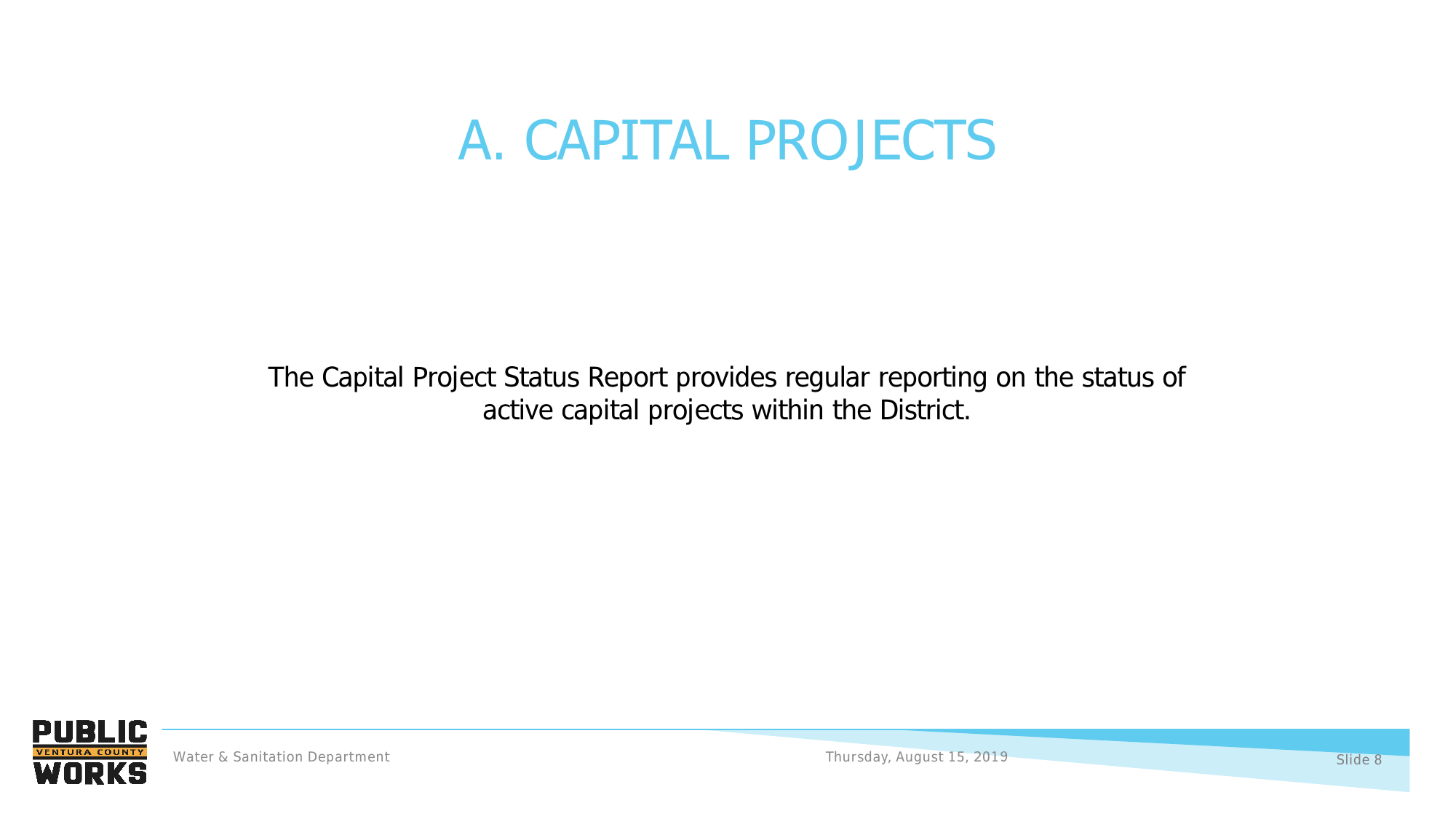

# A. CAPITAL PROJECTS
The Capital Project Status Report provides regular reporting on the status of active capital projects within the District.​

Thursday, August 15, 2019
Water & Sanitation Department
Slide 8